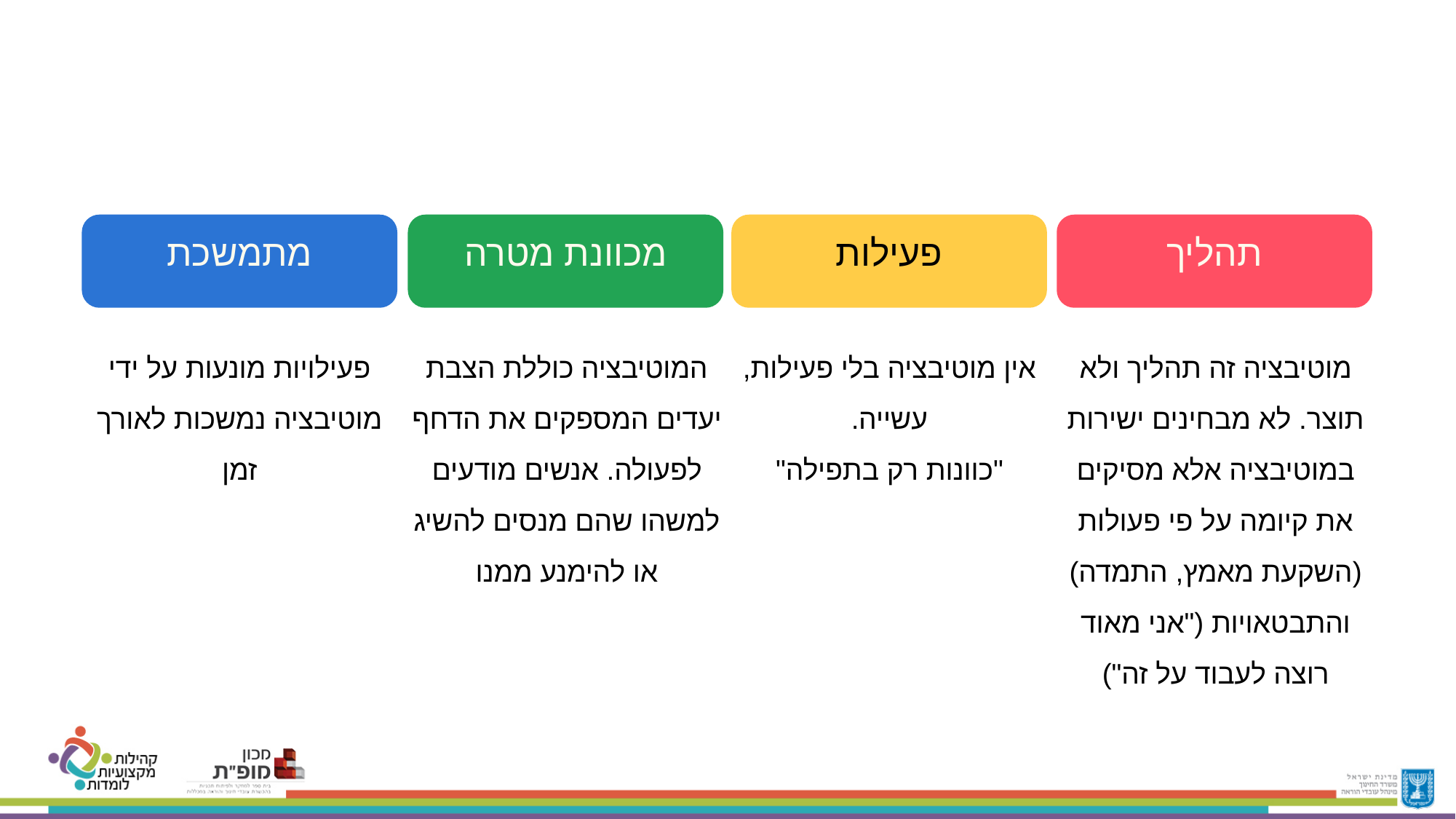

מתמשכת
מכוונת מטרה
פעילות
תהליך
פעילויות מונעות על ידי מוטיבציה נמשכות לאורך זמן
המוטיבציה כוללת הצבת יעדים המספקים את הדחף לפעולה. אנשים מודעים למשהו שהם מנסים להשיג או להימנע ממנו
אין מוטיבציה בלי פעילות, עשייה.
"כוונות רק בתפילה"
מוטיבציה זה תהליך ולא תוצר. לא מבחינים ישירות במוטיבציה אלא מסיקים את קיומה על פי פעולות (השקעת מאמץ, התמדה) והתבטאויות ("אני מאוד רוצה לעבוד על זה")